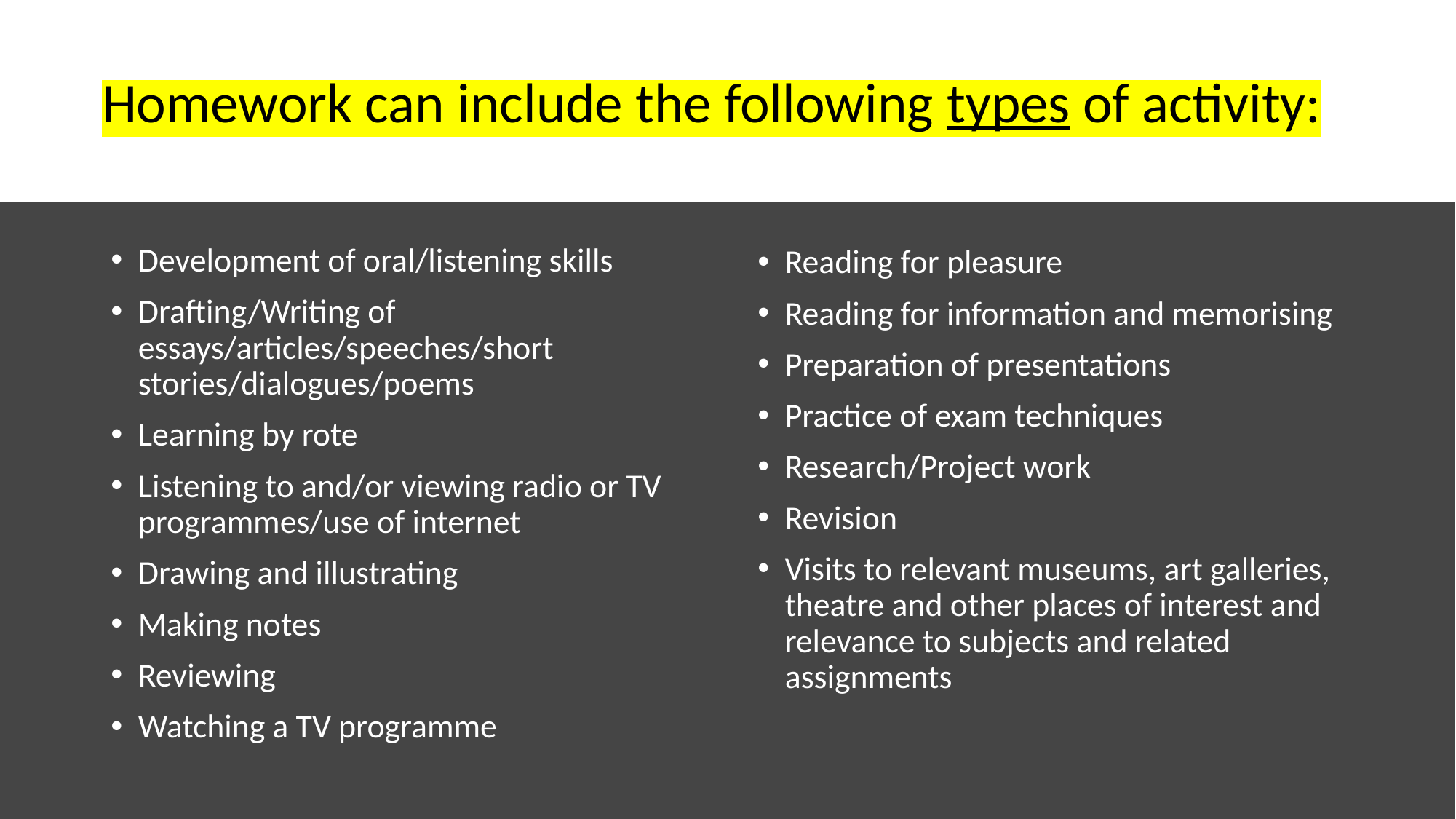

# Homework can include the following types of activity:

Reading for pleasure
Reading for information and memorising
Preparation of presentations
Practice of exam techniques
Research/Project work
Revision
Visits to relevant museums, art galleries, theatre and other places of interest and relevance to subjects and related assignments

Development of oral/listening skills
Drafting/Writing of essays/articles/speeches/short stories/dialogues/poems
Learning by rote
Listening to and/or viewing radio or TV programmes/use of internet
Drawing and illustrating
Making notes
Reviewing
Watching a TV programme